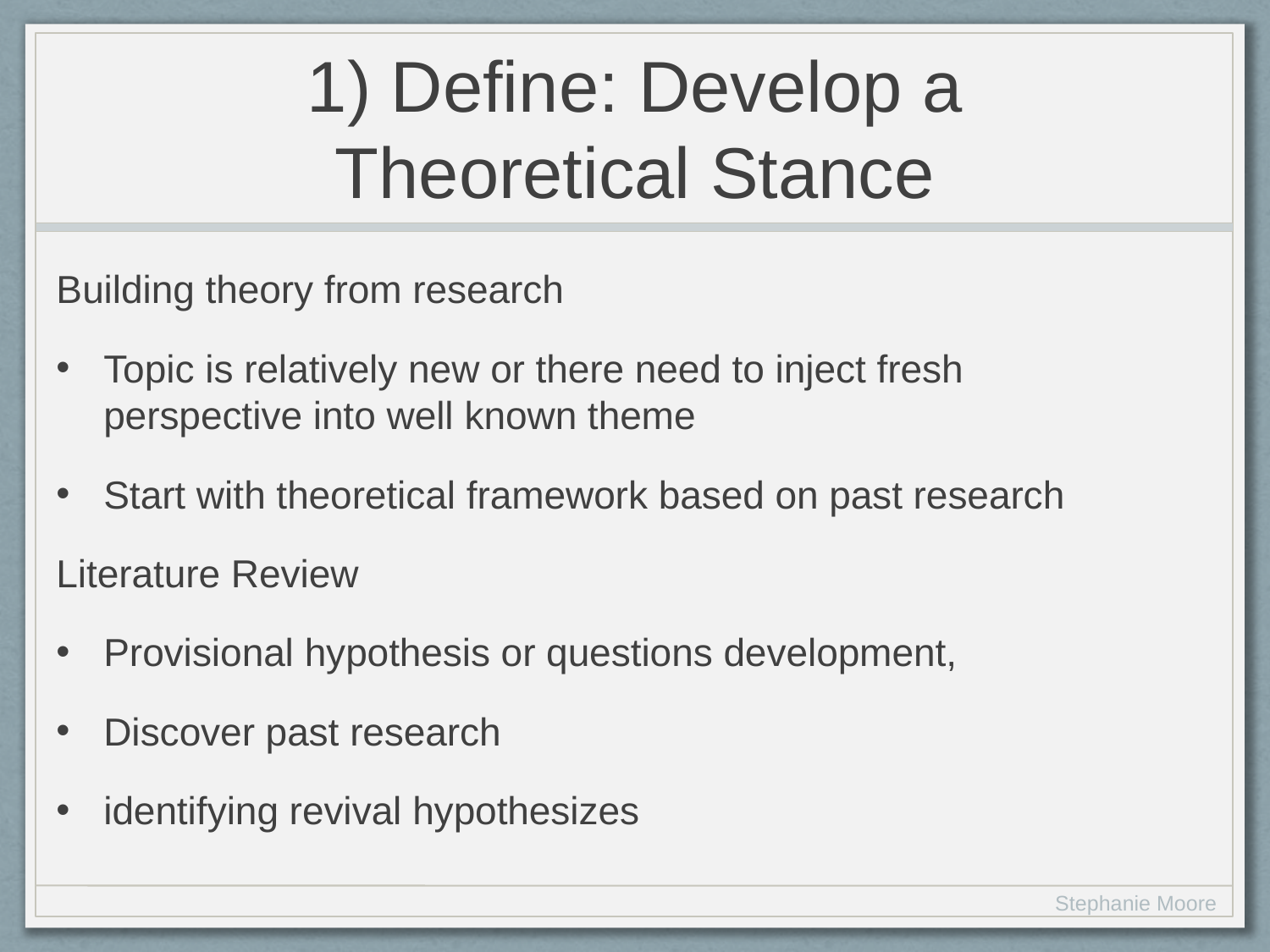

# 1) Define: Develop a Theoretical Stance
Building theory from research
Topic is relatively new or there need to inject fresh perspective into well known theme
Start with theoretical framework based on past research
Literature Review
Provisional hypothesis or questions development,
Discover past research
identifying revival hypothesizes
Stephanie Moore